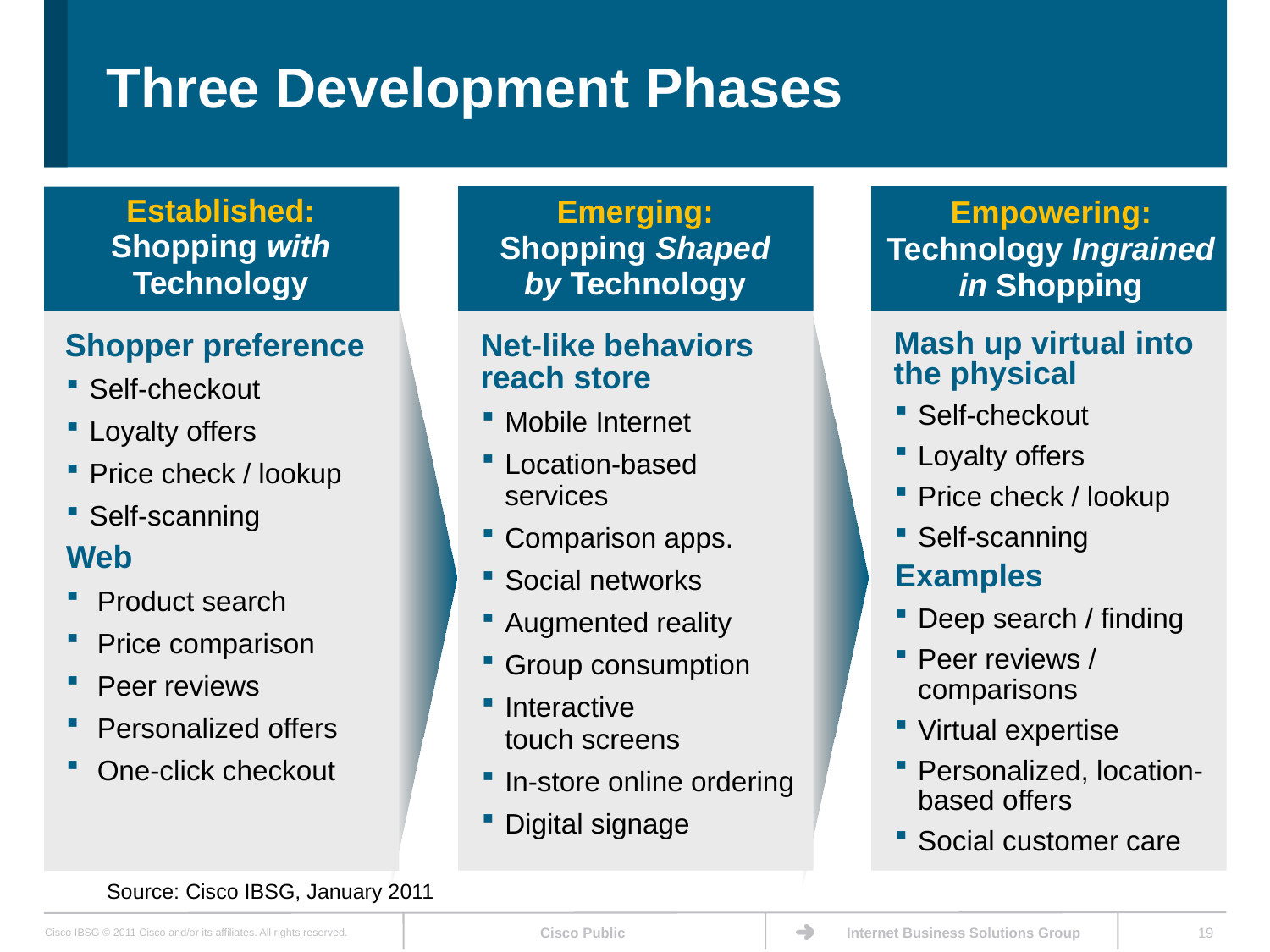

# Three Development Phases

Emerging: Shopping Shaped by Technology
Empowering: Technology Ingrained in Shopping
Established: Shopping with Technology

Mash up virtual into the physical
Self-checkout
Loyalty offers
Price check / lookup
Self-scanning
Examples
Deep search / finding
Peer reviews / comparisons
Virtual expertise
Personalized, location-based offers
Social customer care
Shopper preference
Self-checkout
Loyalty offers
Price check / lookup
Self-scanning
Web
 Product search
 Price comparison
 Peer reviews
 Personalized offers
 One-click checkout
Net-like behaviors reach store
Mobile Internet
Location-based
services
Comparison apps.
Social networks
Augmented reality
Group consumption
Interactive
touch screens
In-store online ordering
Digital signage

Source: Cisco IBSG, January 2011